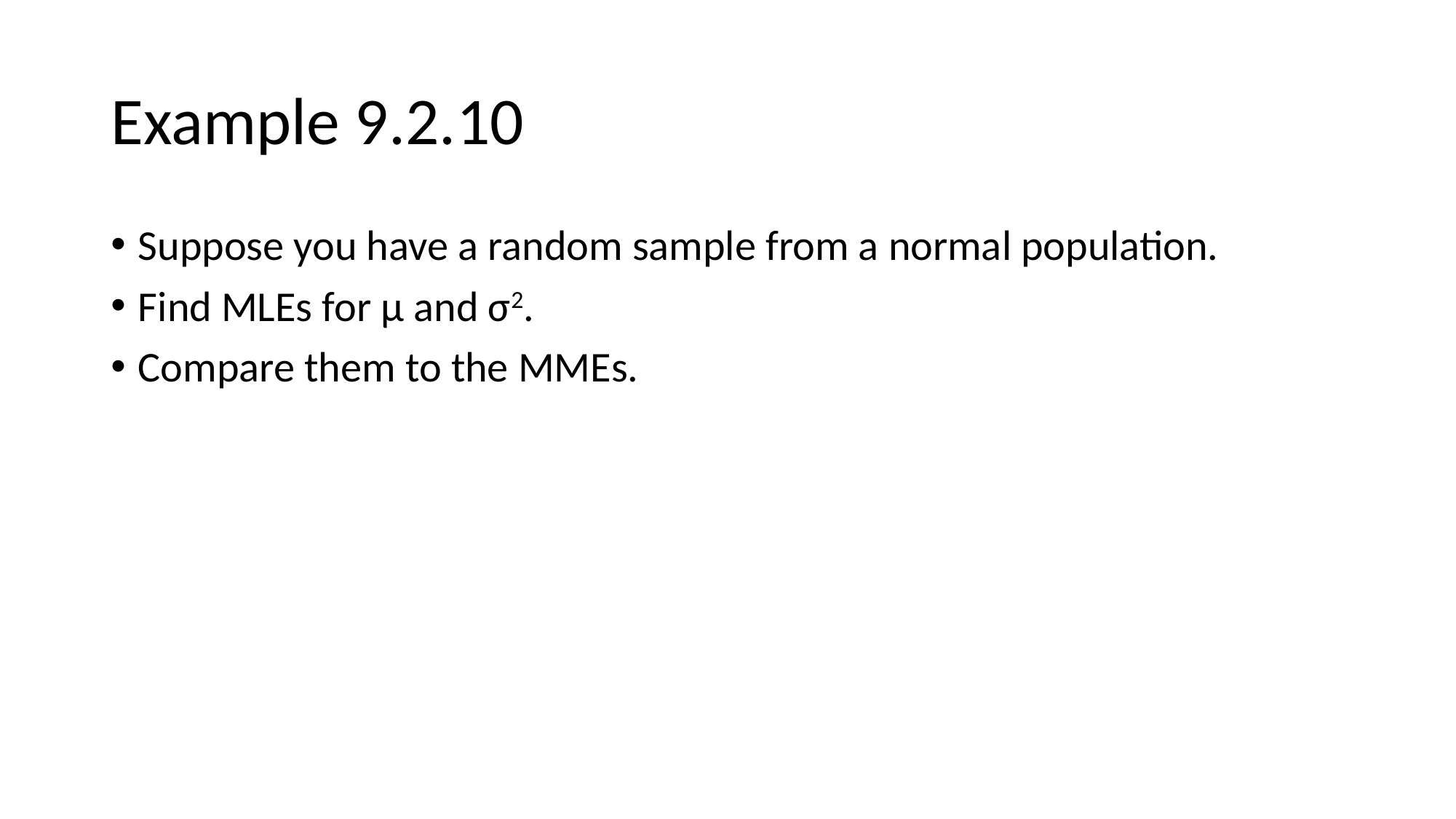

# Example 9.2.10
Suppose you have a random sample from a normal population.
Find MLEs for μ and σ2.
Compare them to the MMEs.